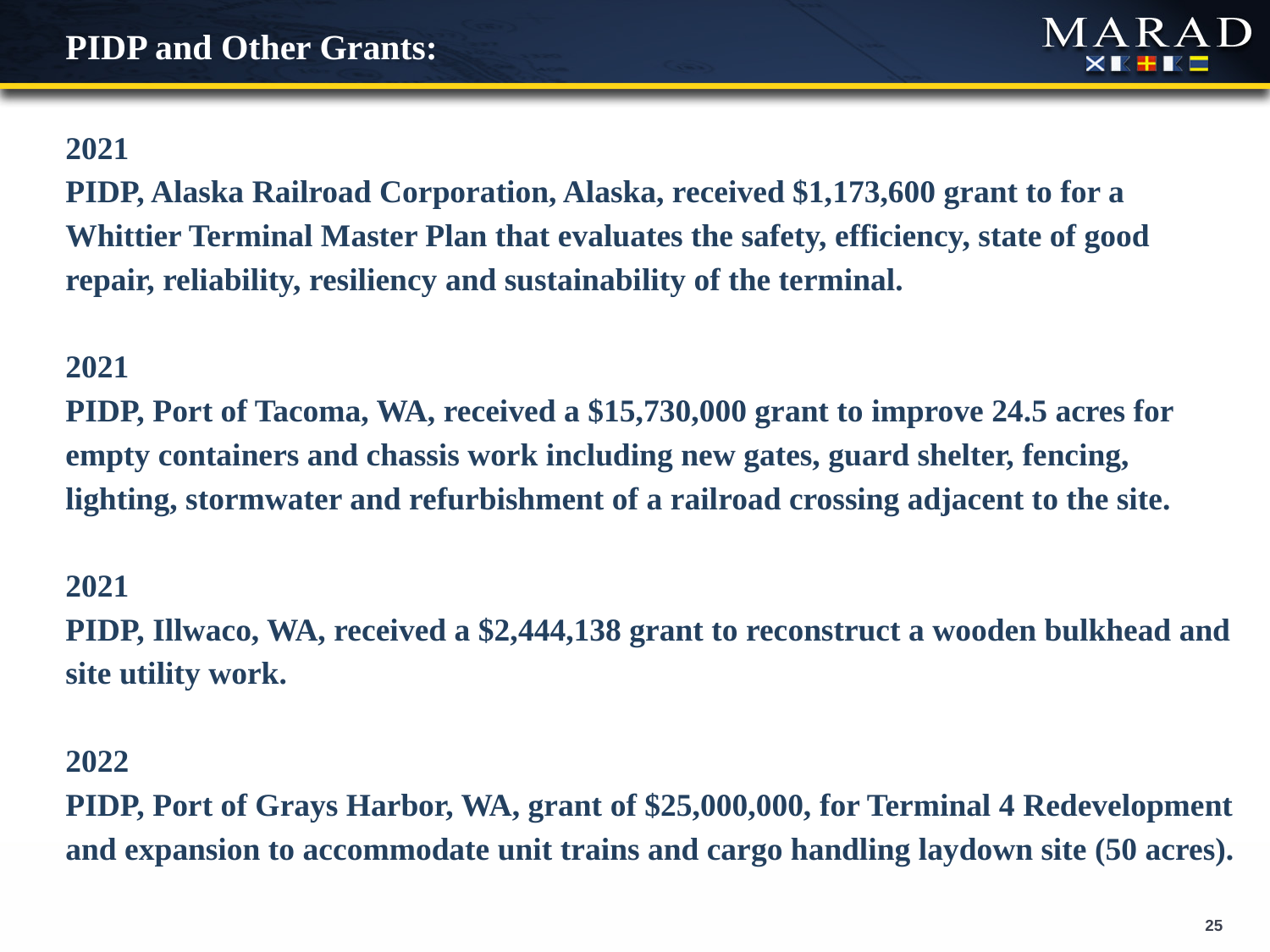

# PIDP and Other Grants:
2021
PIDP, Alaska Railroad Corporation, Alaska, received $1,173,600 grant to for a Whittier Terminal Master Plan that evaluates the safety, efficiency, state of good repair, reliability, resiliency and sustainability of the terminal.

2021
PIDP, Port of Tacoma, WA, received a $15,730,000 grant to improve 24.5 acres for empty containers and chassis work including new gates, guard shelter, fencing, lighting, stormwater and refurbishment of a railroad crossing adjacent to the site.

2021
PIDP, Illwaco, WA, received a $2,444,138 grant to reconstruct a wooden bulkhead and site utility work.

2022
PIDP, Port of Grays Harbor, WA, grant of $25,000,000, for Terminal 4 Redevelopment and expansion to accommodate unit trains and cargo handling laydown site (50 acres).
25